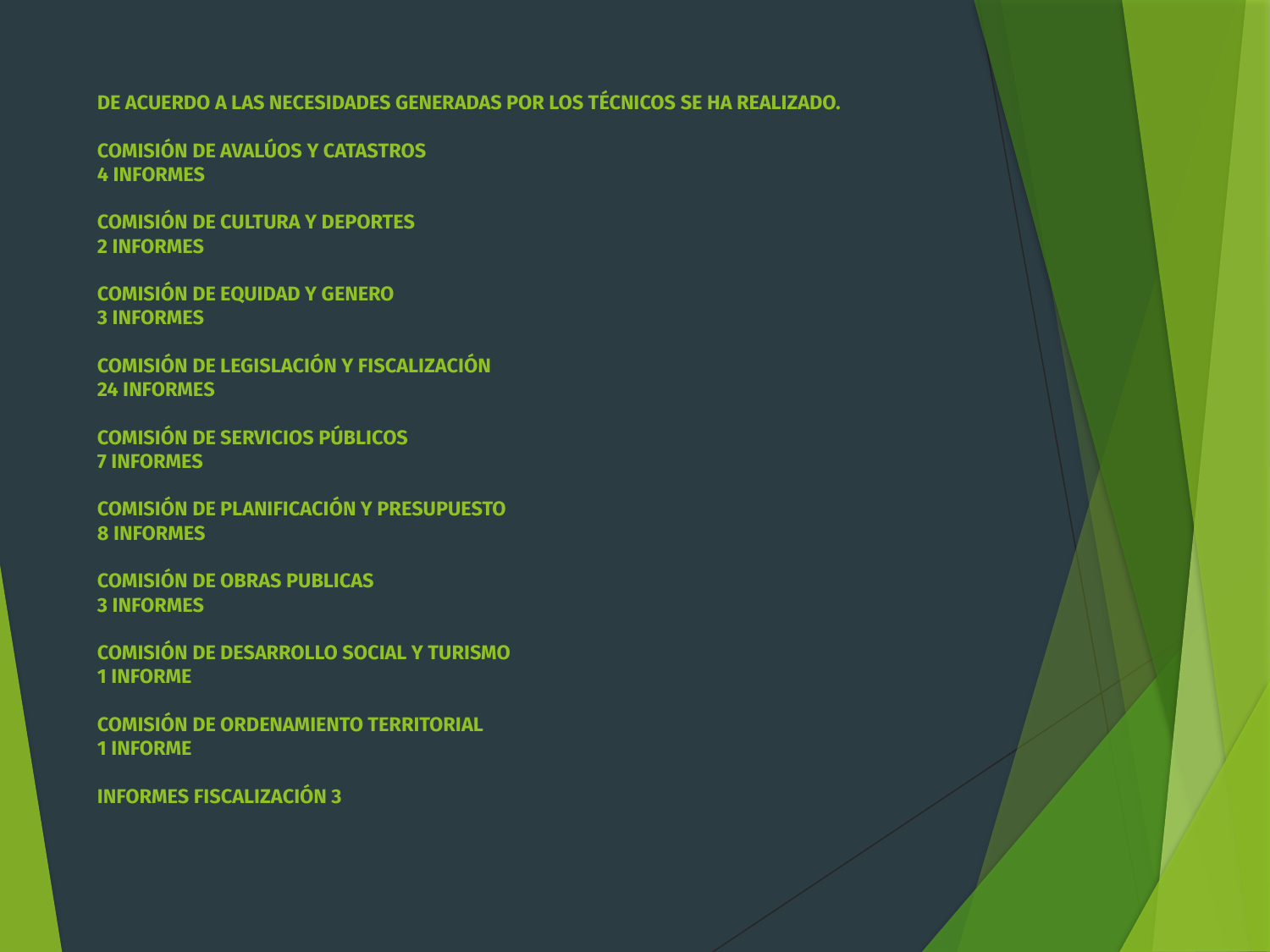

# DE ACUERDO A LAS NECESIDADES GENERADAS POR LOS TÉCNICOS SE HA REALIZADO. COMISIÓN DE AVALÚOS Y CATASTROS 4 INFORMES COMISIÓN DE CULTURA Y DEPORTES 2 INFORMES COMISIÓN DE EQUIDAD Y GENERO 3 INFORMES COMISIÓN DE LEGISLACIÓN Y FISCALIZACIÓN 24 INFORMES COMISIÓN DE SERVICIOS PÚBLICOS 7 INFORMES COMISIÓN DE PLANIFICACIÓN Y PRESUPUESTO 8 INFORMES COMISIÓN DE OBRAS PUBLICAS 3 INFORMES COMISIÓN DE DESARROLLO SOCIAL Y TURISMO 1 INFORME COMISIÓN DE ORDENAMIENTO TERRITORIAL 1 INFORME INFORMES FISCALIZACIÓN 3